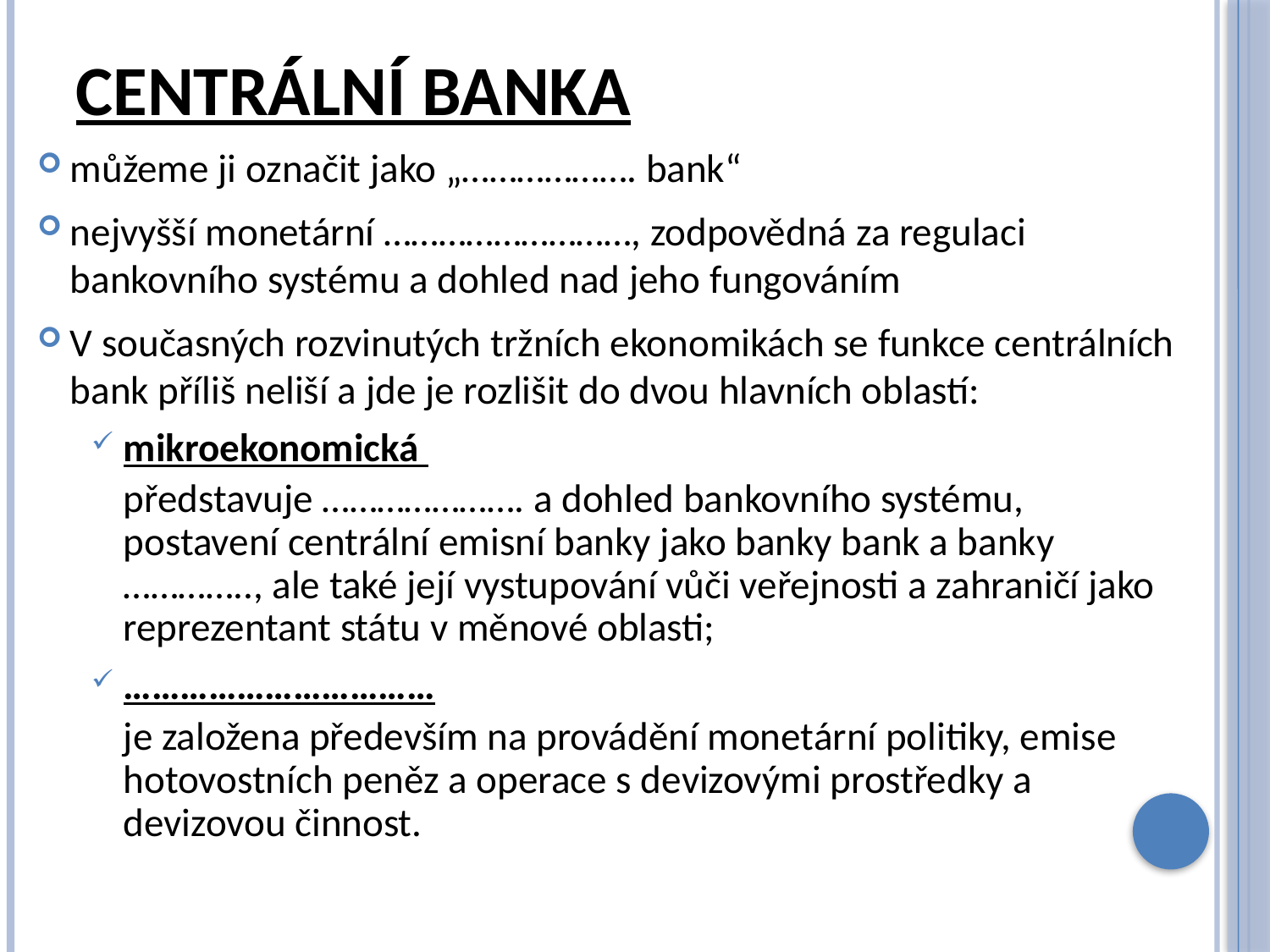

# Centrální banka
můžeme ji označit jako „………………. bank“
nejvyšší monetární ………………………, zodpovědná za regulaci bankovního systému a dohled nad jeho fungováním
V současných rozvinutých tržních ekonomikách se funkce centrálních bank příliš neliší a jde je rozlišit do dvou hlavních oblastí:
mikroekonomická
představuje …………………. a dohled bankovního systému, postavení centrální emisní banky jako banky bank a banky ………….., ale také její vystupování vůči veřejnosti a zahraničí jako reprezentant státu v měnové oblasti;
……………………………
je založena především na provádění monetární politiky, emise hotovostních peněz a operace s devizovými prostředky a devizovou činnost.